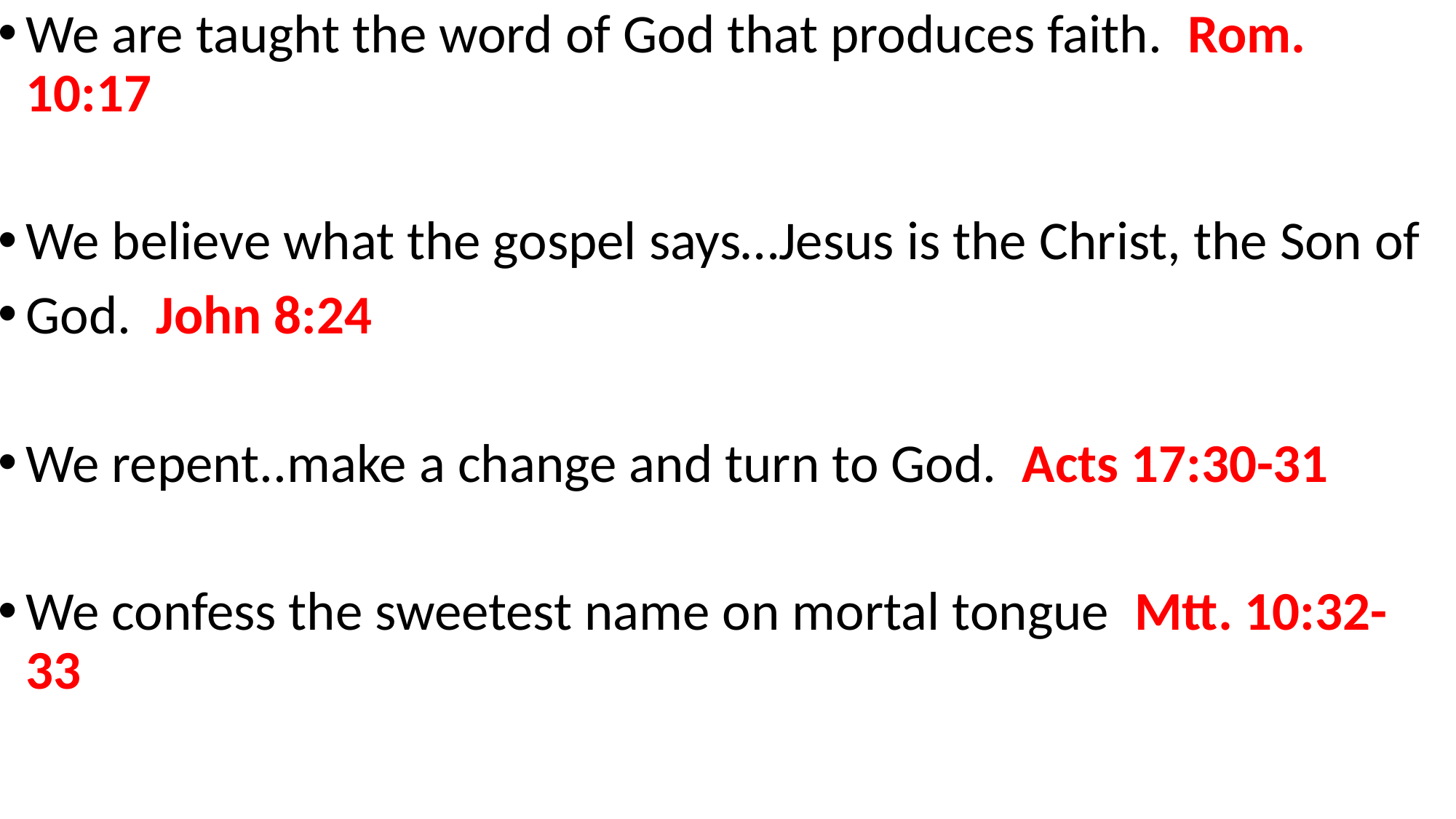

We are taught the word of God that produces faith.  Rom. 10:17

We believe what the gospel says…Jesus is the Christ, the Son of
God.  John 8:24

We repent..make a change and turn to God.  Acts 17:30-31

We confess the sweetest name on mortal tongue  Mtt. 10:32-33